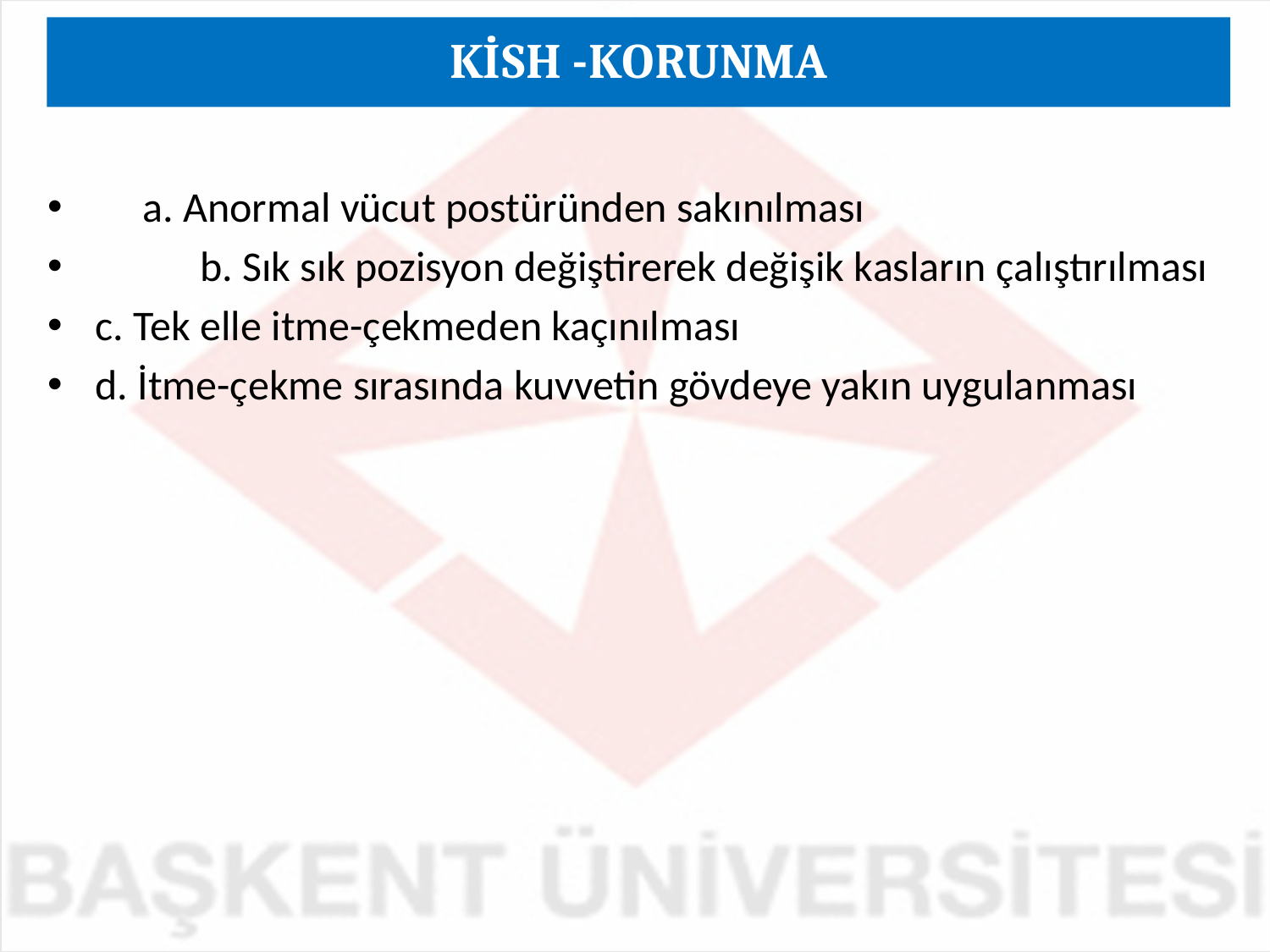

KİSH -KORUNMA
     a. Anormal vücut postüründen sakınılması
           b. Sık sık pozisyon değiştirerek değişik kasların çalıştırılması
c. Tek elle itme-çekmeden kaçınılması
d. İtme-çekme sırasında kuvvetin gövdeye yakın uygulanması